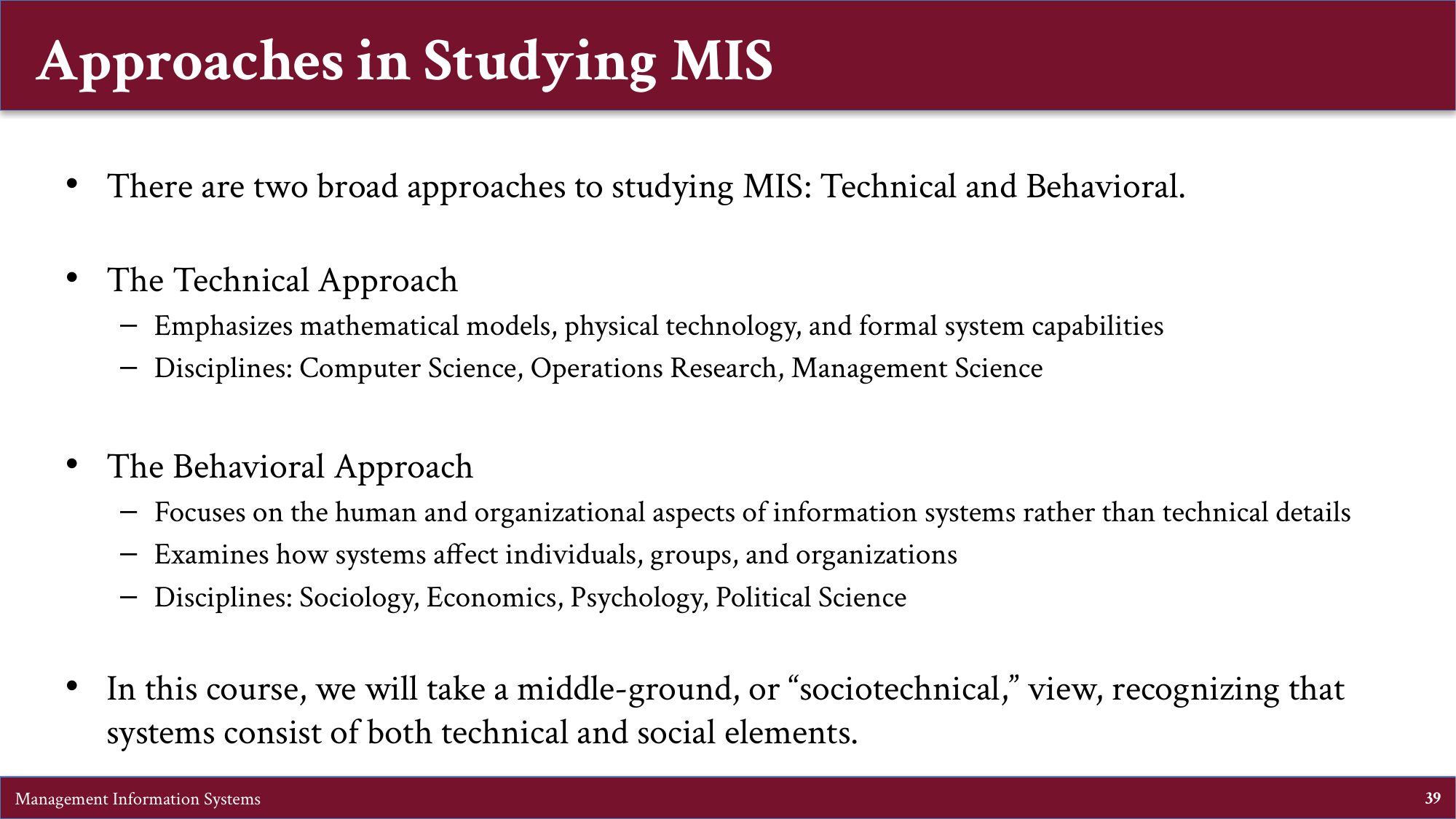

# Approaches in Studying MIS
There are two broad approaches to studying MIS: Technical and Behavioral.

The Technical Approach
Emphasizes mathematical models, physical technology, and formal system capabilities
Disciplines: Computer Science, Operations Research, Management Science

The Behavioral Approach
Focuses on the human and organizational aspects of information systems rather than technical details
Examines how systems affect individuals, groups, and organizations
Disciplines: Sociology, Economics, Psychology, Political Science

In this course, we will take a middle-ground, or “sociotechnical,” view, recognizing that systems consist of both technical and social elements.

 Management Information Systems
39